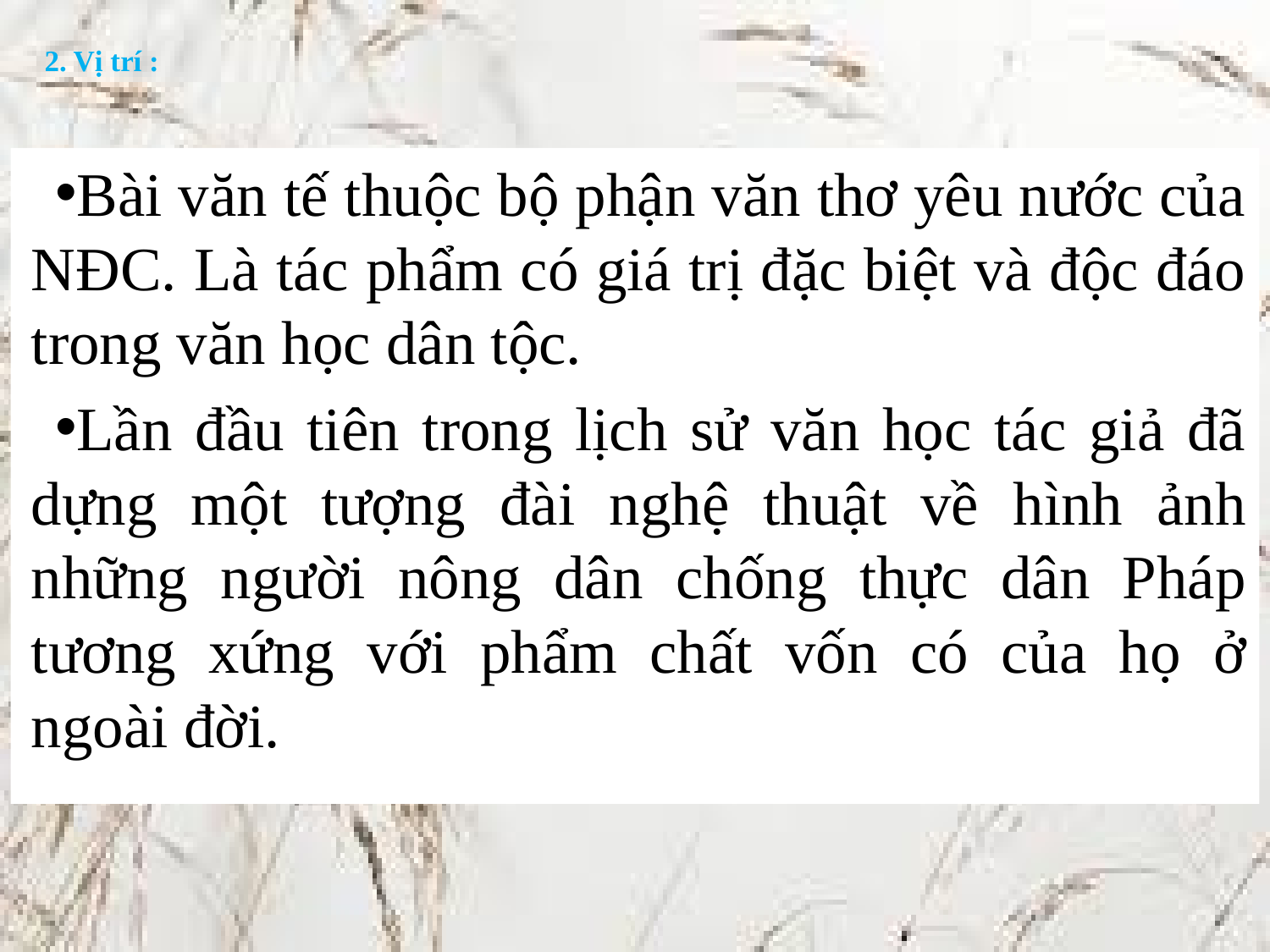

# 2. Vị trí :
Bài văn tế thuộc bộ phận văn thơ yêu nước của NĐC. Là tác phẩm có giá trị đặc biệt và độc đáo trong văn học dân tộc.
Lần đầu tiên trong lịch sử văn học tác giả đã dựng một tượng đài nghệ thuật về hình ảnh những người nông dân chống thực dân Pháp tương xứng với phẩm chất vốn có của họ ở ngoài đời.